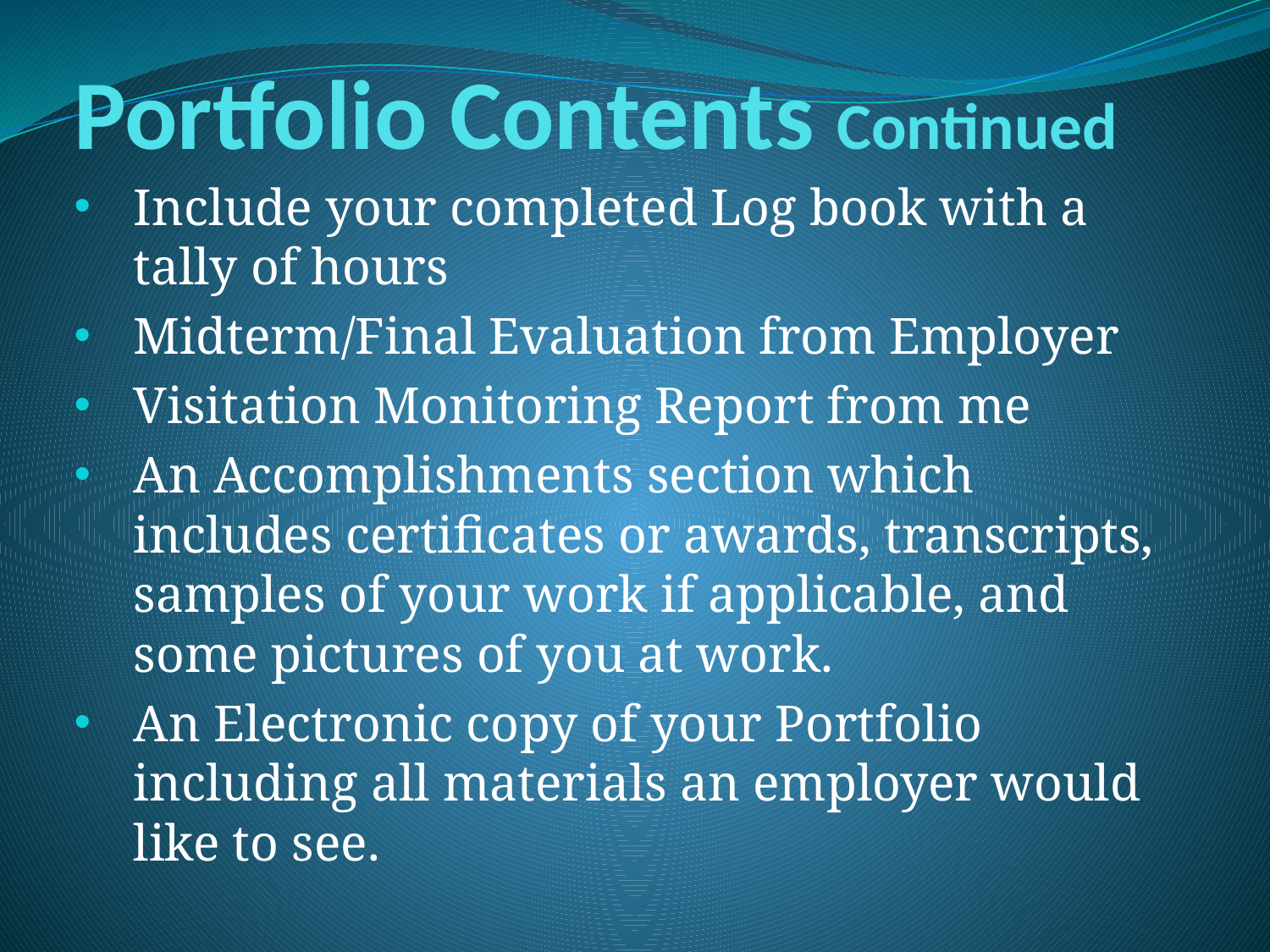

# Portfolio Contents Continued
Include your completed Log book with a tally of hours
Midterm/Final Evaluation from Employer
Visitation Monitoring Report from me
An Accomplishments section which includes certificates or awards, transcripts, samples of your work if applicable, and some pictures of you at work.
An Electronic copy of your Portfolio including all materials an employer would like to see.